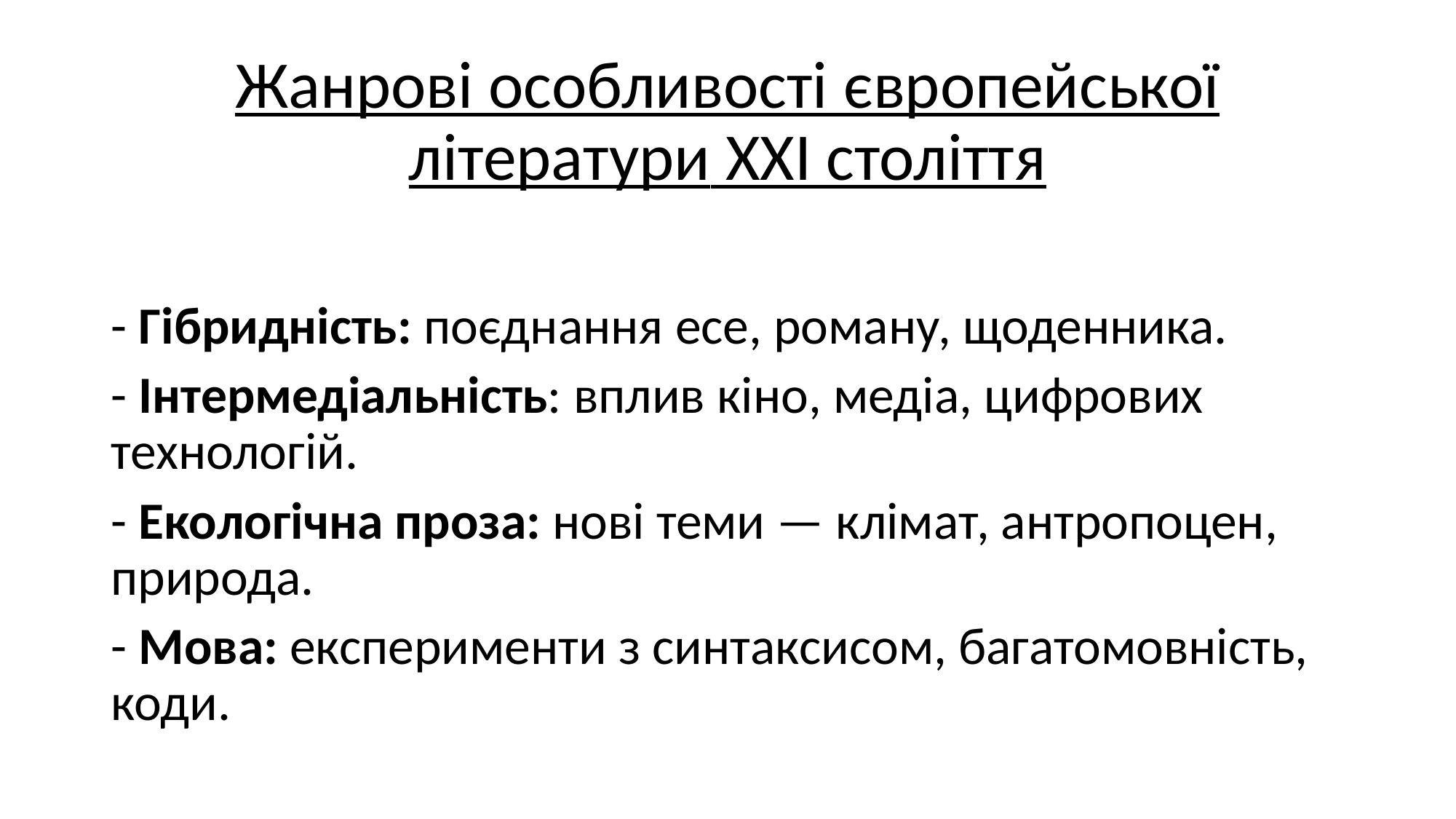

# Жанрові особливості європейської літератури XXI століття

- Гібридність: поєднання есе, роману, щоденника.
- Інтермедіальність: вплив кіно, медіа, цифрових технологій.
- Екологічна проза: нові теми — клімат, антропоцен, природа.
- Мова: експерименти з синтаксисом, багатомовність, коди.